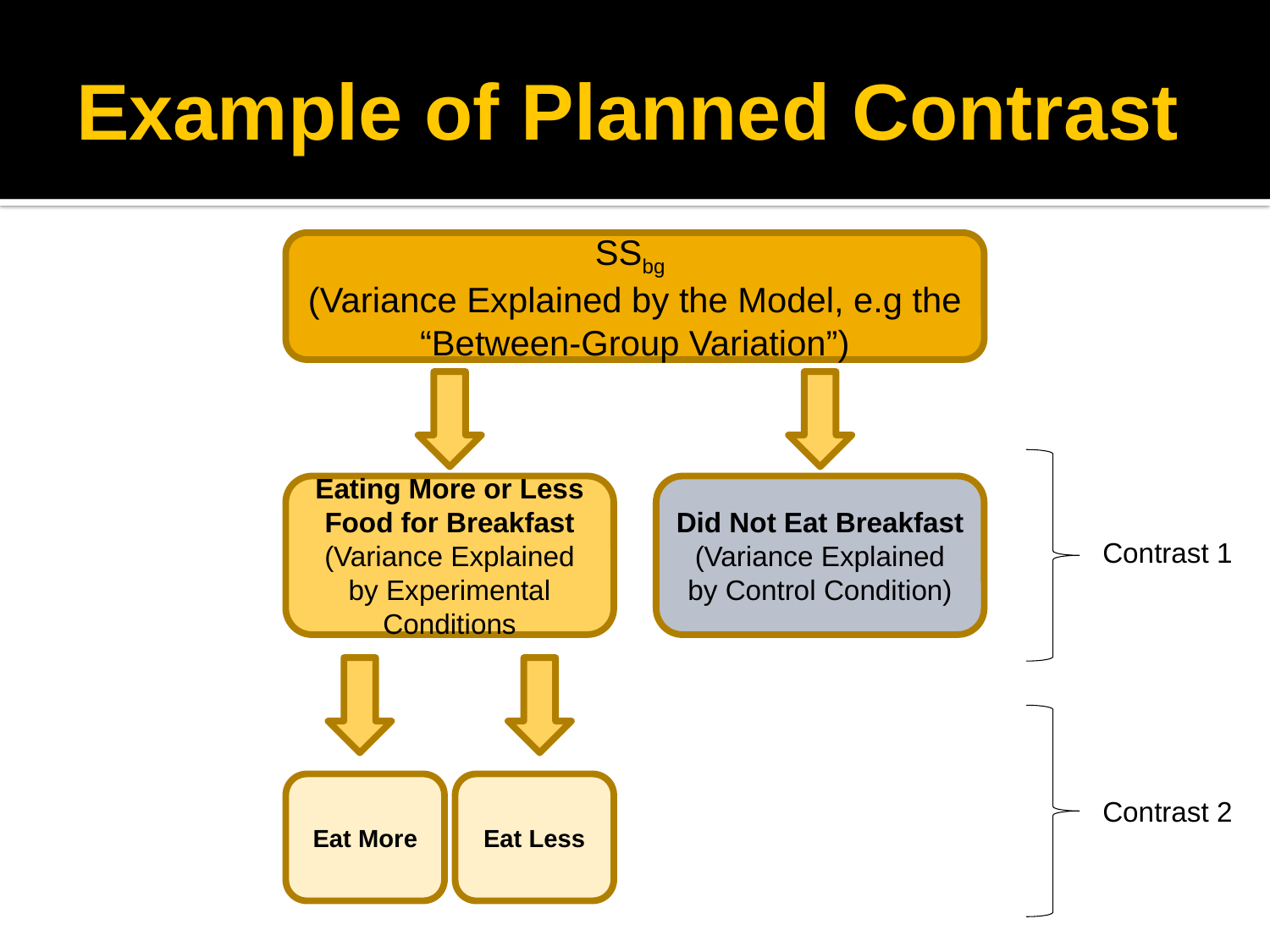

# Example of Planned Contrast
SSbg
(Variance Explained by the Model, e.g the “Between-Group Variation”)

Eating More or Less Food for Breakfast
(Variance Explained by Experimental Conditions
Did Not Eat Breakfast
(Variance Explained by Control Condition)
Contrast 1

Eat More
Eat Less
Contrast 2